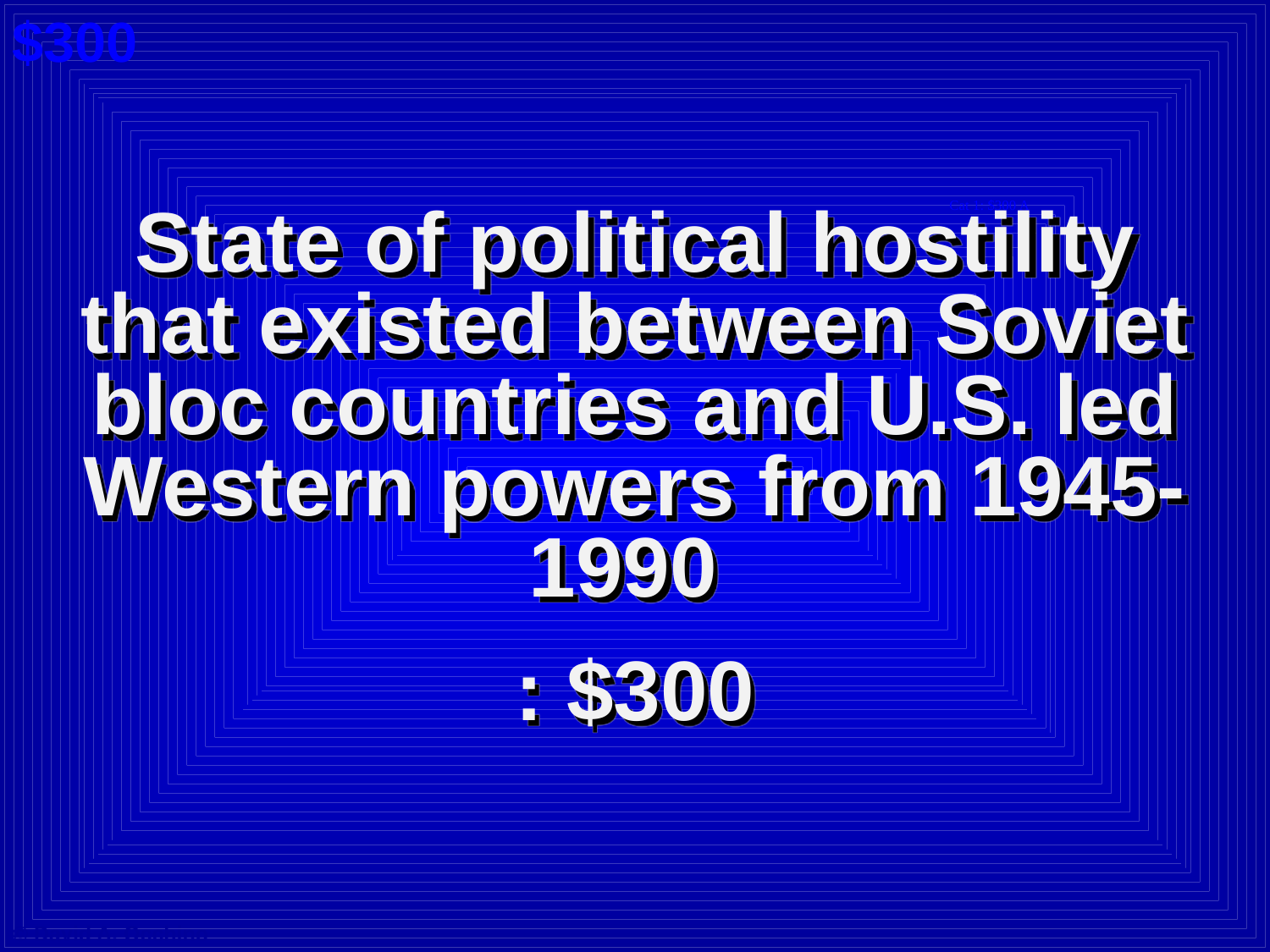

$300
Cat 1: $300 A
State of political hostility that existed between Soviet bloc countries and U.S. led Western powers from 1945-1990
: $300